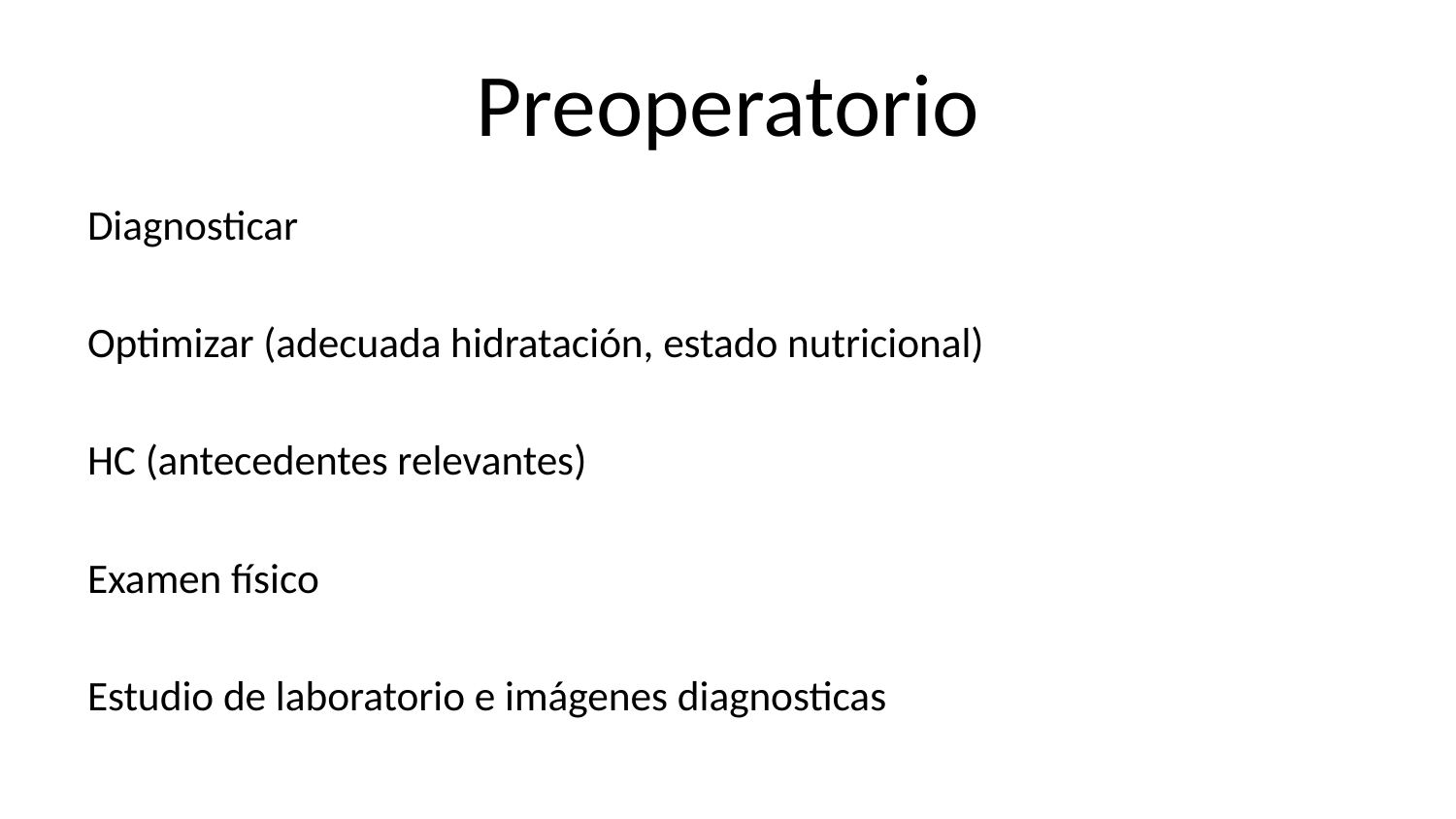

# Preoperatorio
Diagnosticar

Optimizar (adecuada hidratación, estado nutricional)

HC (antecedentes relevantes)

Examen físico

Estudio de laboratorio e imágenes diagnosticas